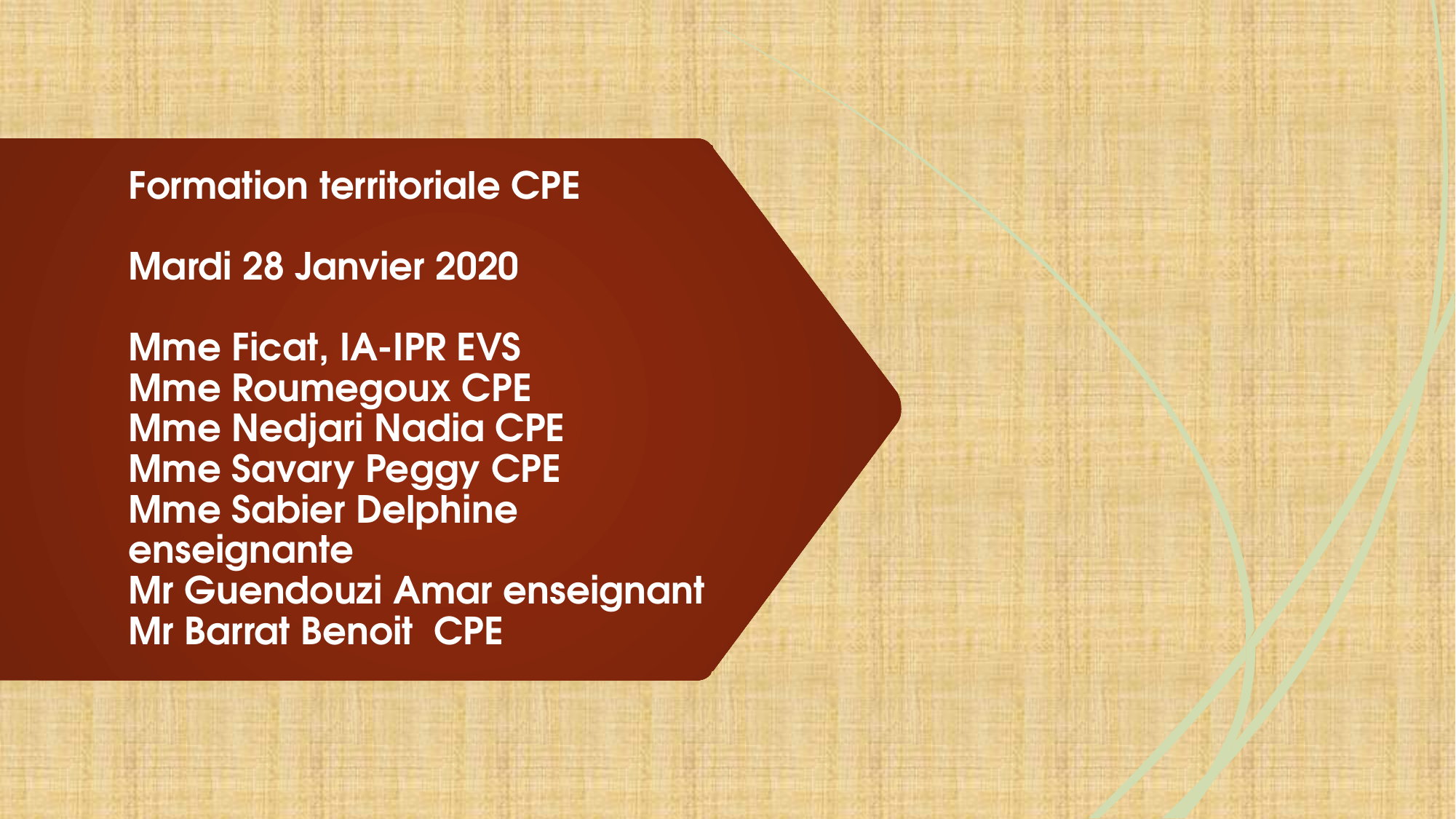

# Formation territoriale CPE Mardi 28 Janvier 2020 Mme Ficat, IA-IPR EVS Mme Roumegoux CPE Mme Nedjari Nadia CPE Mme Savary Peggy CPE Mme Sabier Delphine enseignante Mr Guendouzi Amar enseignant Mr Barrat Benoit  CPE